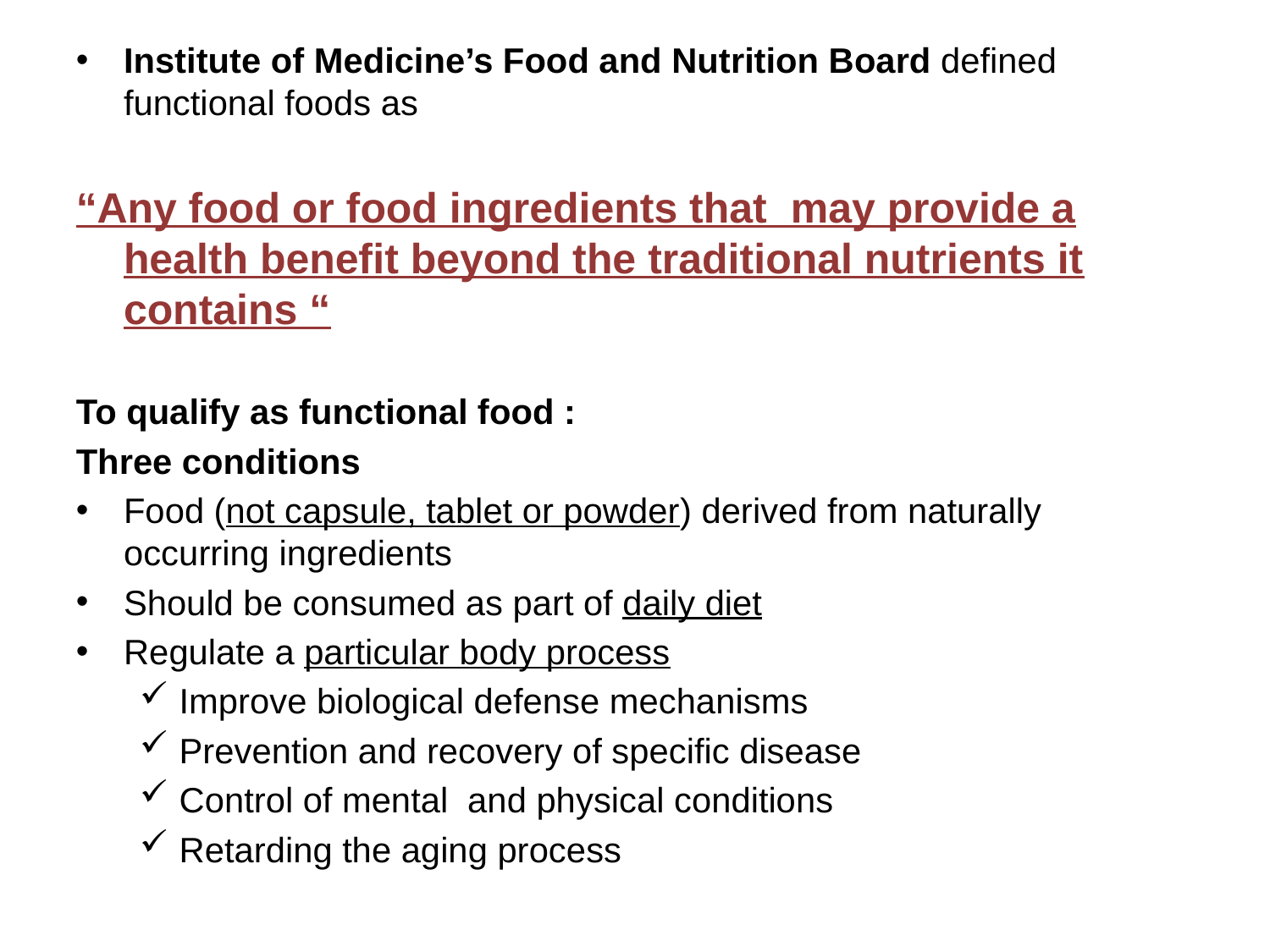

Institute of Medicine’s Food and Nutrition Board defined functional foods as

“Any food or food ingredients that  may provide a health benefit beyond the traditional nutrients it contains “

To qualify as functional food :
Three conditions
Food (not capsule, tablet or powder) derived from naturally occurring ingredients
Should be consumed as part of daily diet
Regulate a particular body process
Improve biological defense mechanisms
Prevention and recovery of specific disease
Control of mental  and physical conditions
Retarding the aging process